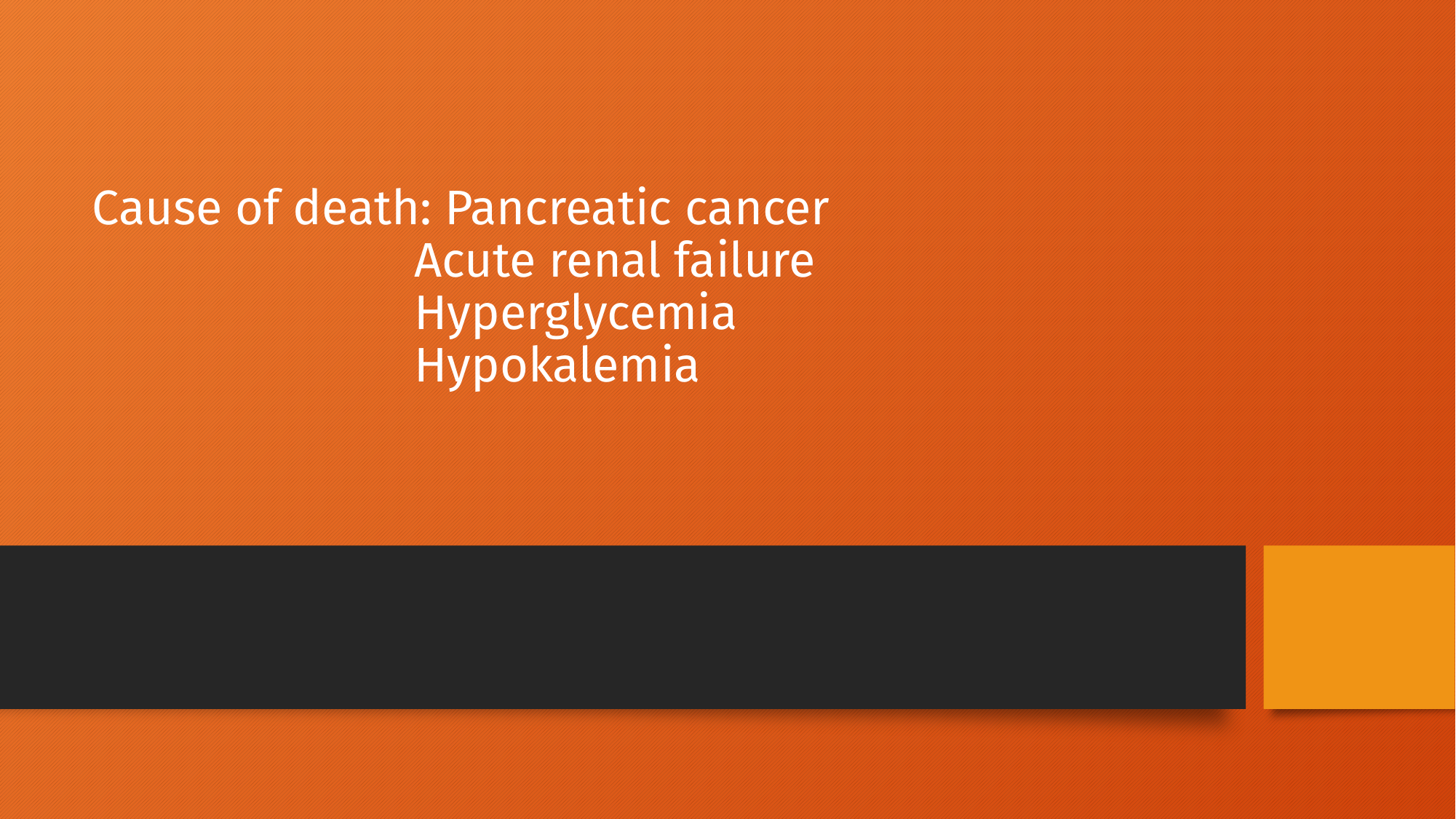

# Cause of death: Pancreatic cancer Acute renal failure Hyperglycemia Hypokalemia